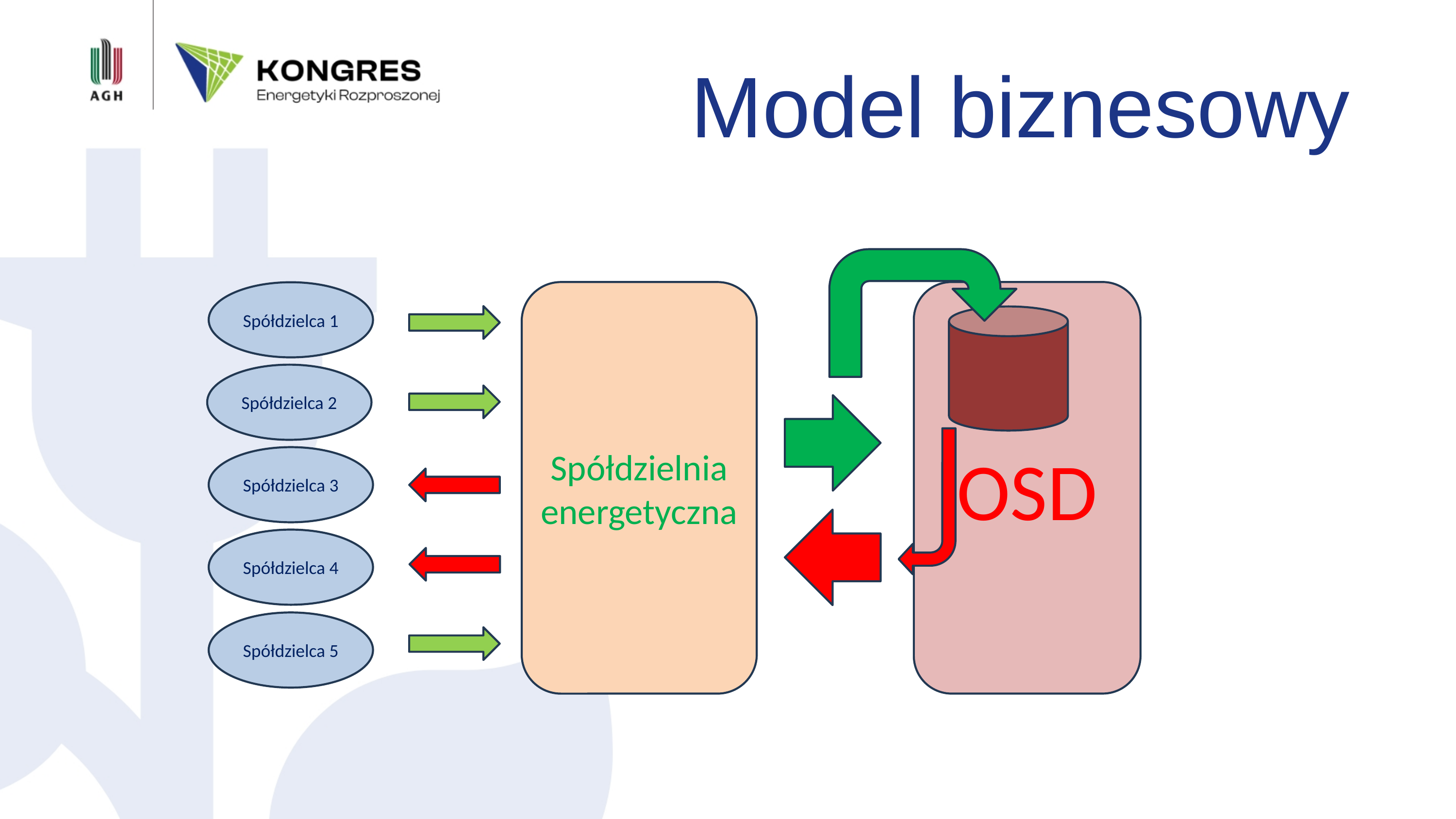

Model biznesowy
Dodaj krótkie wyjaśnienie.

OSD
Spółdzielnia energetyczna
Spółdzielca 1

Spółdzielca 2

Spółdzielca 3

Spółdzielca 4

Spółdzielca 5